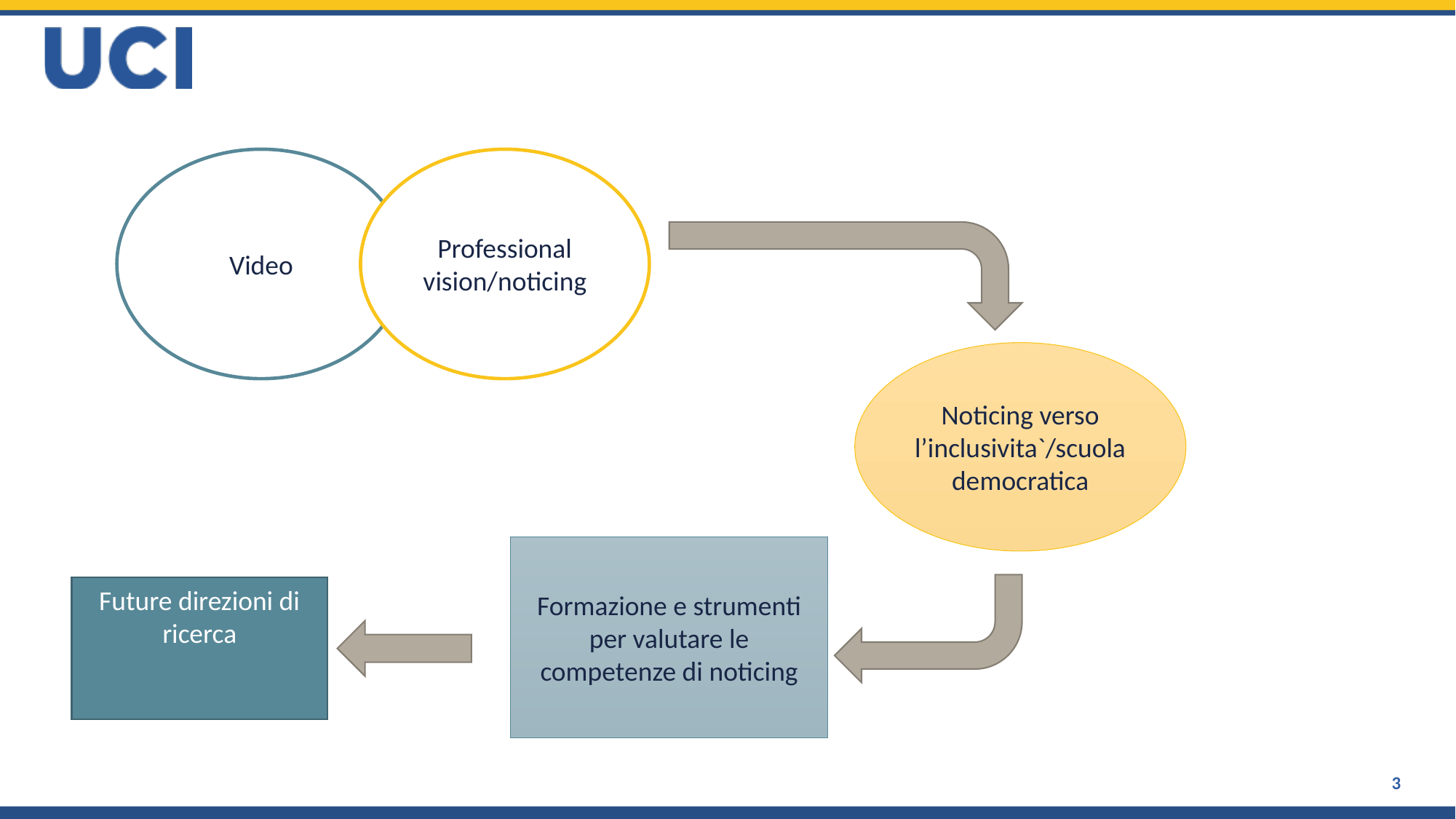

Video
Professional vision/noticing

Noticing verso l’inclusivita`/scuola democratica
Formazione e strumenti per valutare le competenze di noticing

Future direzioni di ricerca

3